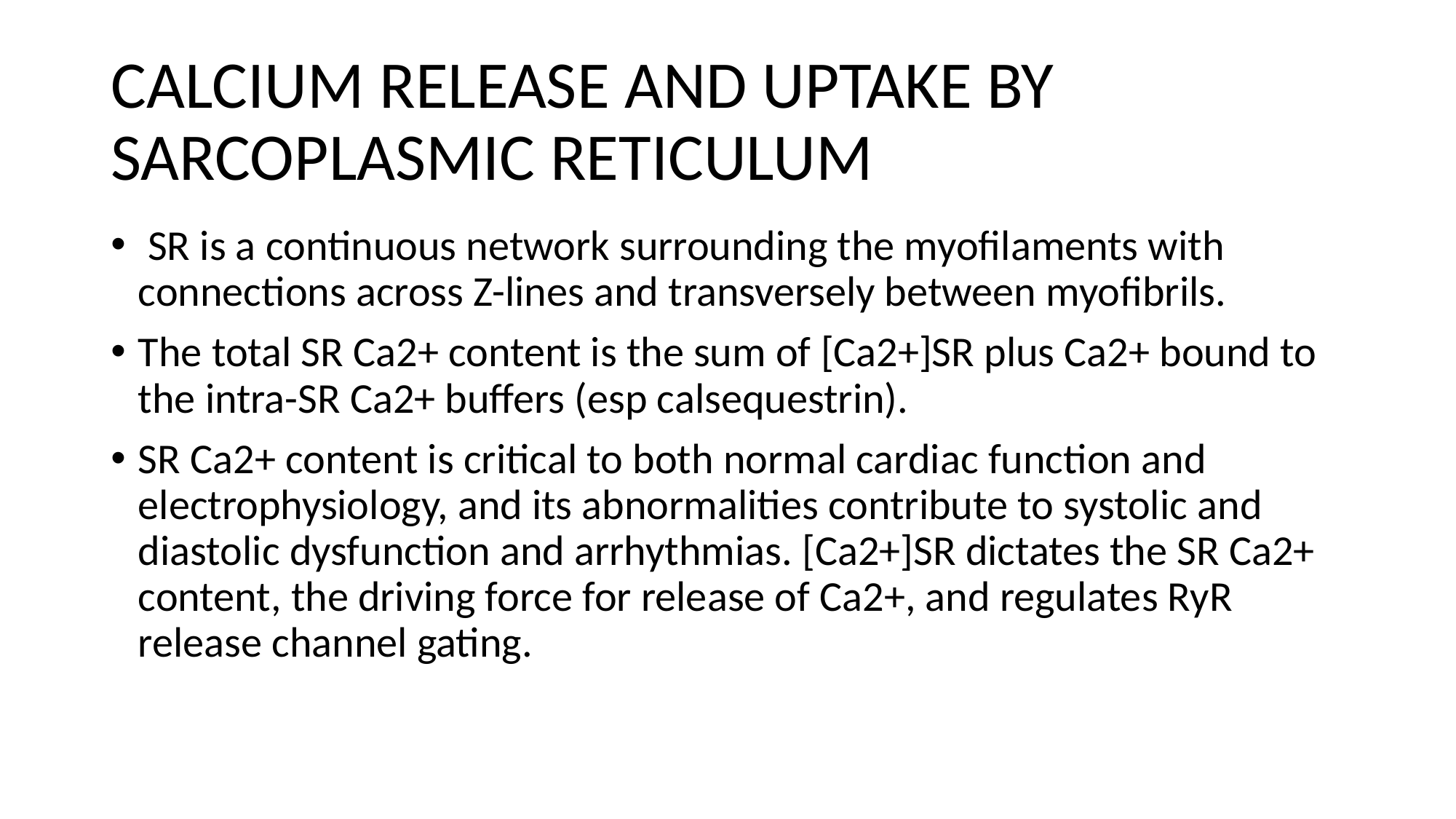

# CALCIUM RELEASE AND UPTAKE BY SARCOPLASMIC RETICULUM
 SR is a continuous network surrounding the myofilaments with connections across Z-lines and transversely between myofibrils.
The total SR Ca2+ content is the sum of [Ca2+]SR plus Ca2+ bound to the intra-SR Ca2+ buffers (esp calsequestrin).
SR Ca2+ content is critical to both normal cardiac function and electrophysiology, and its abnormalities contribute to systolic and diastolic dysfunction and arrhythmias. [Ca2+]SR dictates the SR Ca2+ content, the driving force for release of Ca2+, and regulates RyR release channel gating.